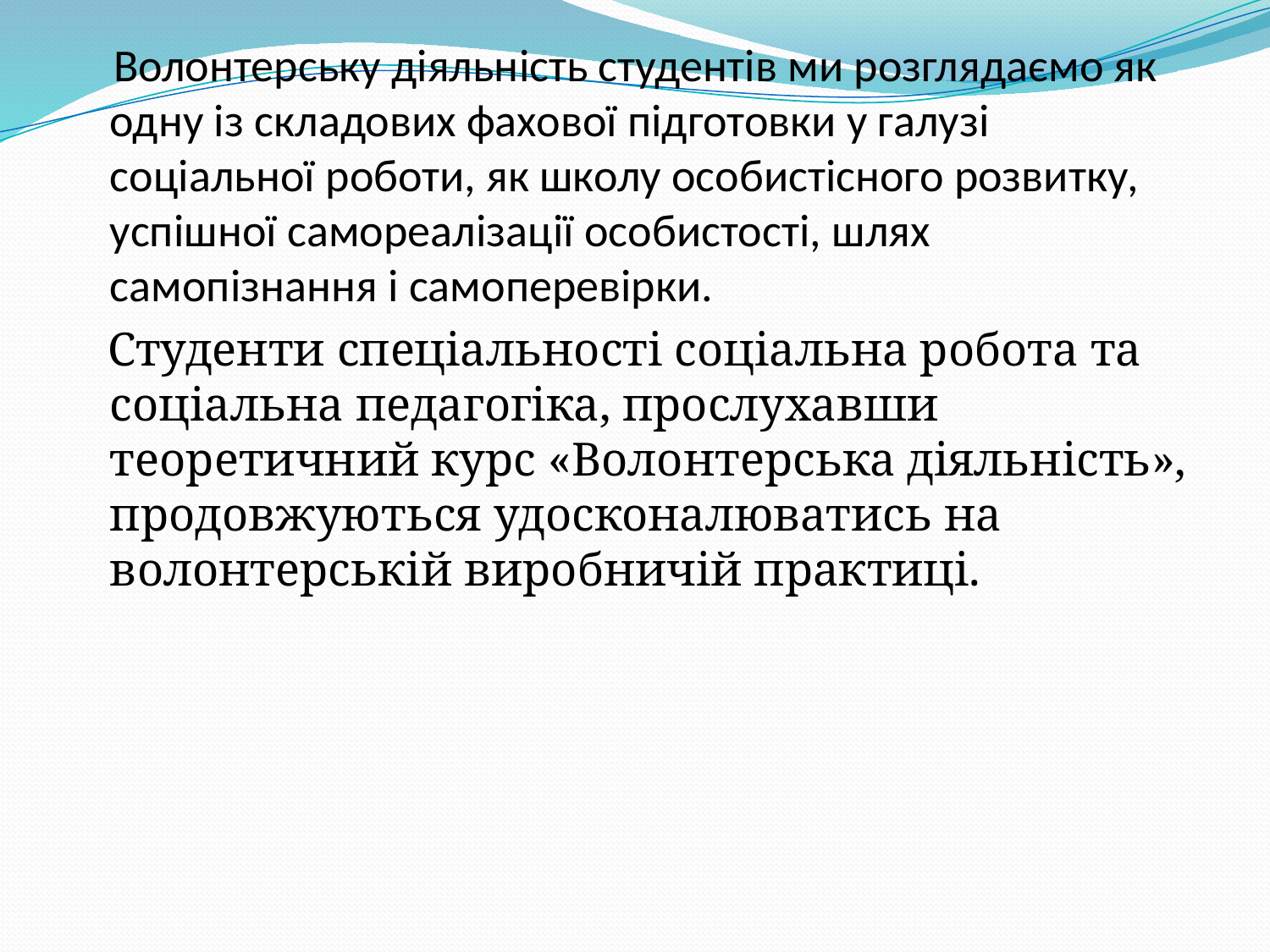

Волонтерську діяльність студентів ми розглядаємо як одну із складових фахової підготовки у галузі соціальної роботи, як школу особистісного розвитку, успішної самореалізації особистості, шлях самопізнання і самоперевірки.
   Студенти спеціальності соціальна робота та соціальна педагогіка, прослухавши теоретичний курс «Волонтерська діяльність», продовжуються удосконалюватись на волонтерській виробничій практиці.